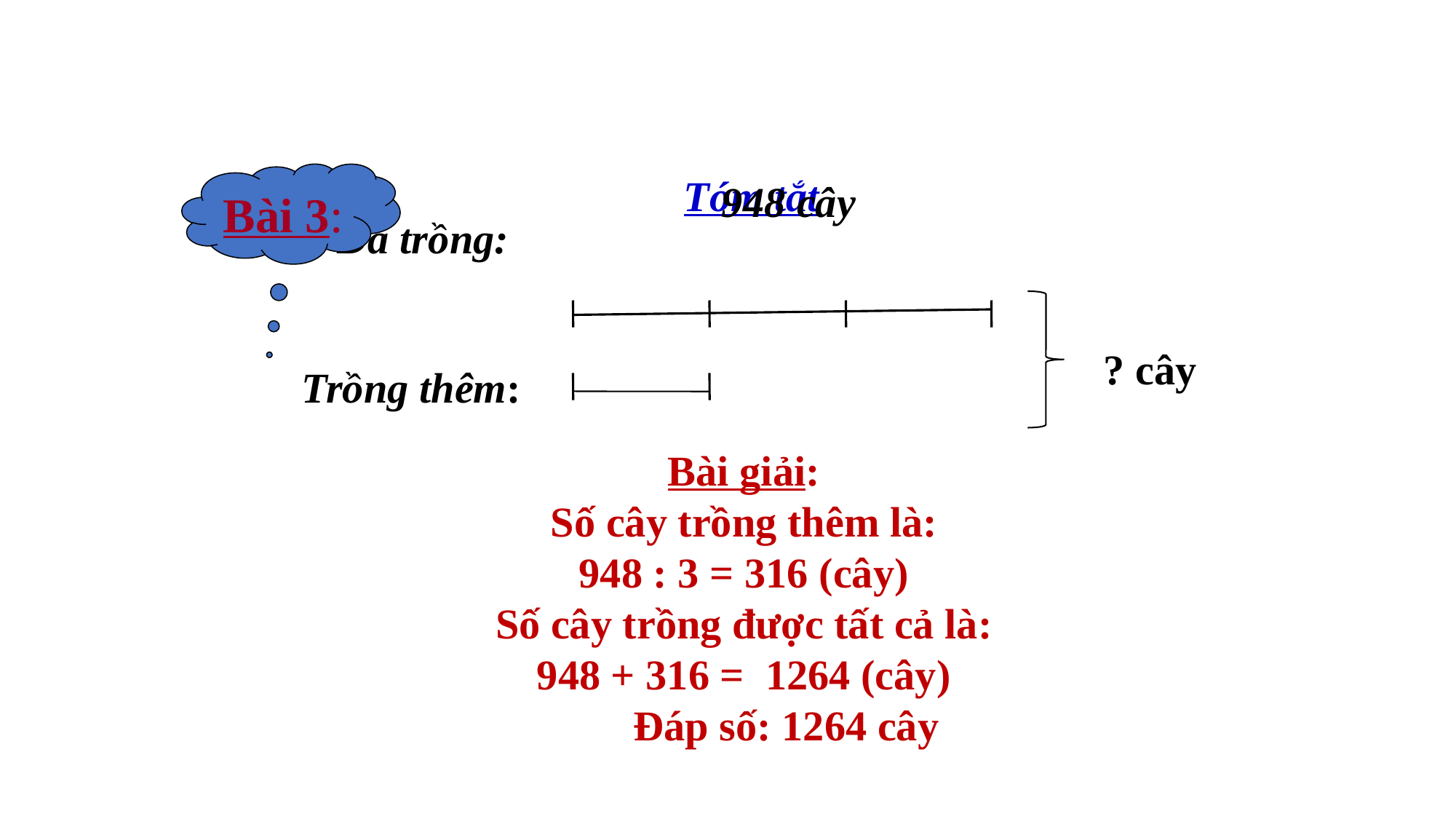

Bài 3:
Tóm tắt
Bài 3:
   948 cây
   Đã trồng:

 ? cây
Trồng thêm:

Bài giải:
Số cây trồng thêm là:
948 : 3 = 316 (cây)
Số cây trồng được tất cả là:
948 + 316 =  1264 (cây)
        Đáp số: 1264 cây